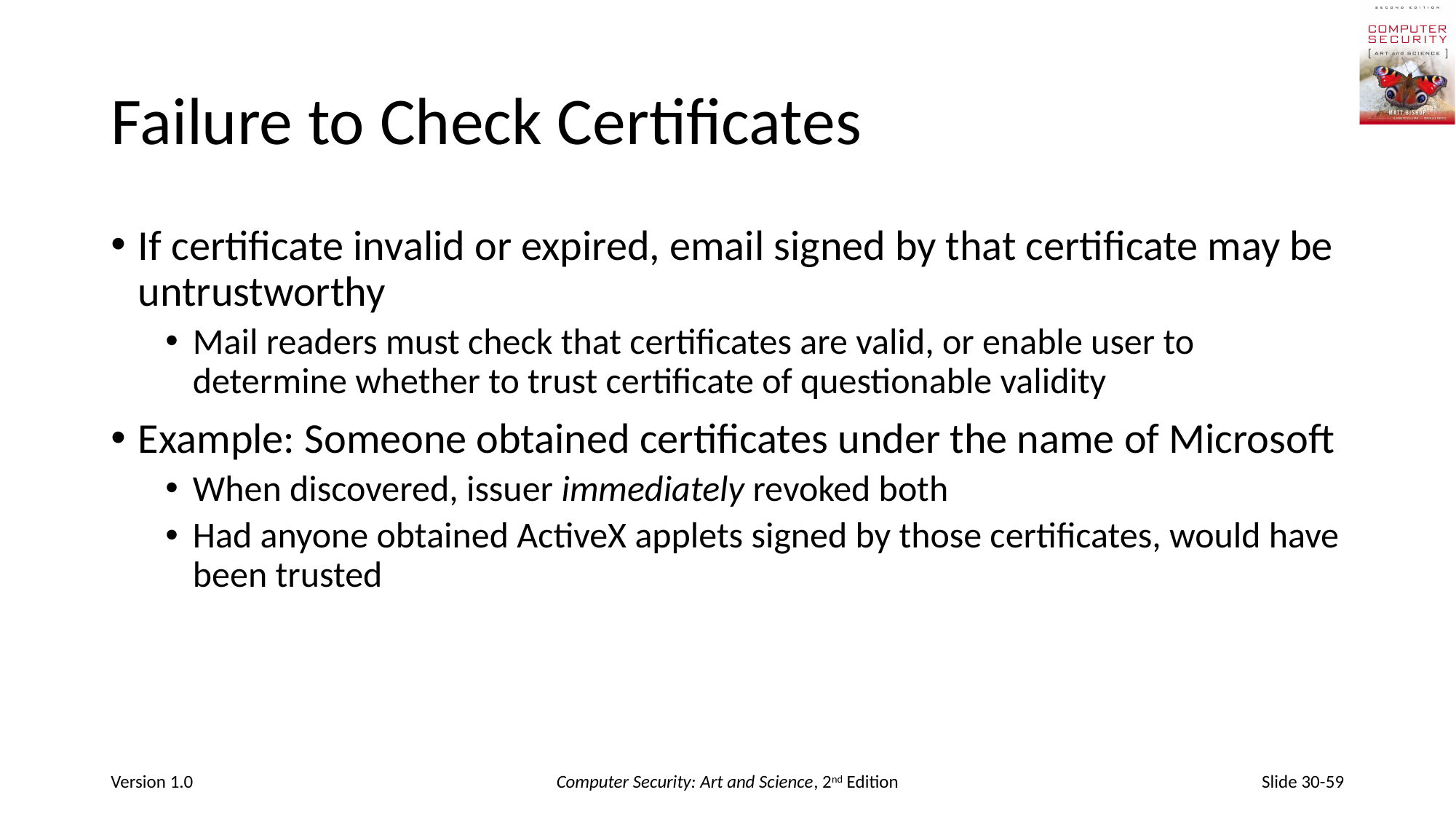

# Failure to Check Certificates
If certificate invalid or expired, email signed by that certificate may be untrustworthy
Mail readers must check that certificates are valid, or enable user to determine whether to trust certificate of questionable validity
Example: Someone obtained certificates under the name of Microsoft
When discovered, issuer immediately revoked both
Had anyone obtained ActiveX applets signed by those certificates, would have been trusted
Version 1.0
Computer Security: Art and Science, 2nd Edition
Slide 30-59